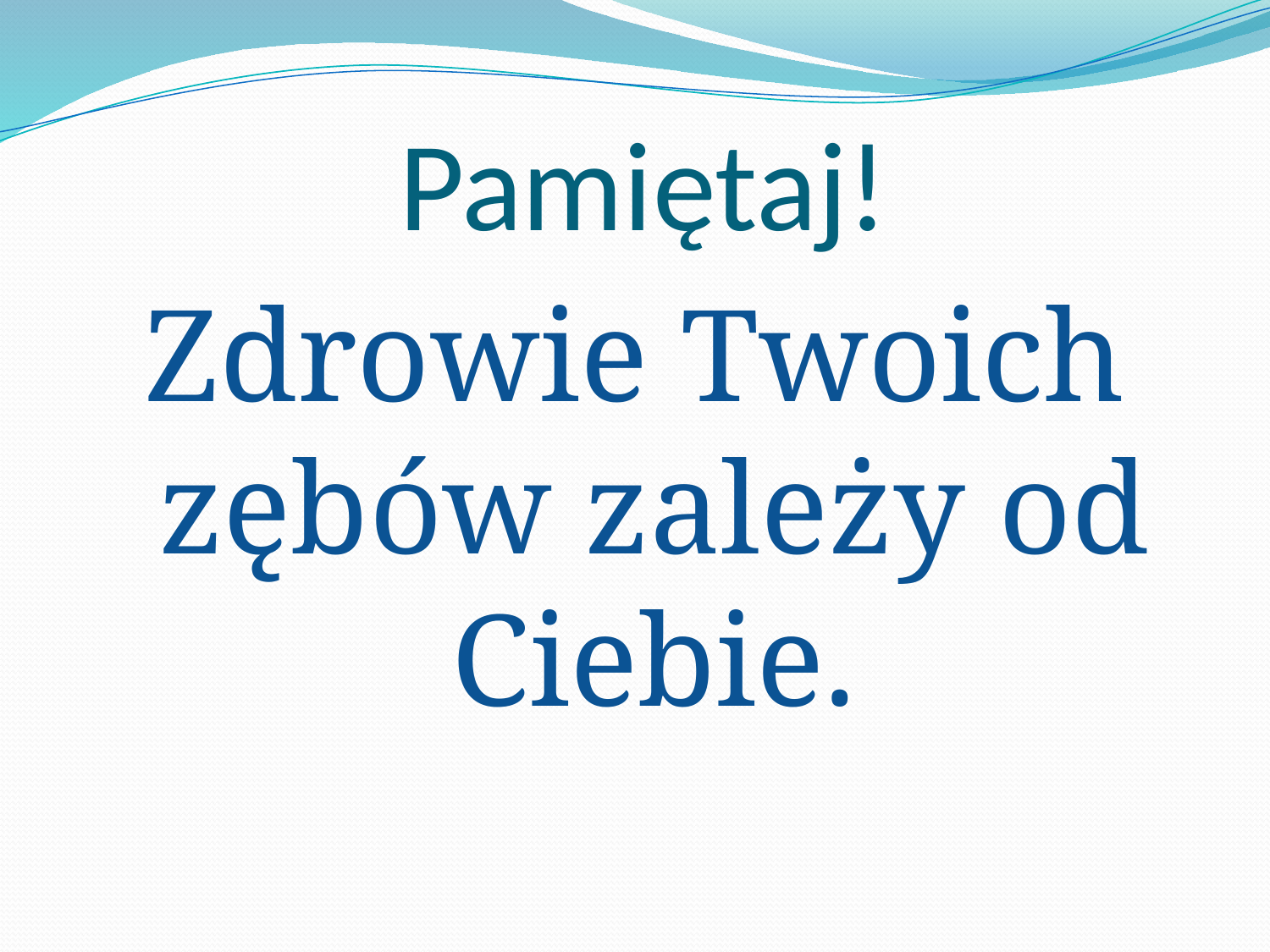

# Pamiętaj!
Zdrowie Twoich zębów zależy od Ciebie.